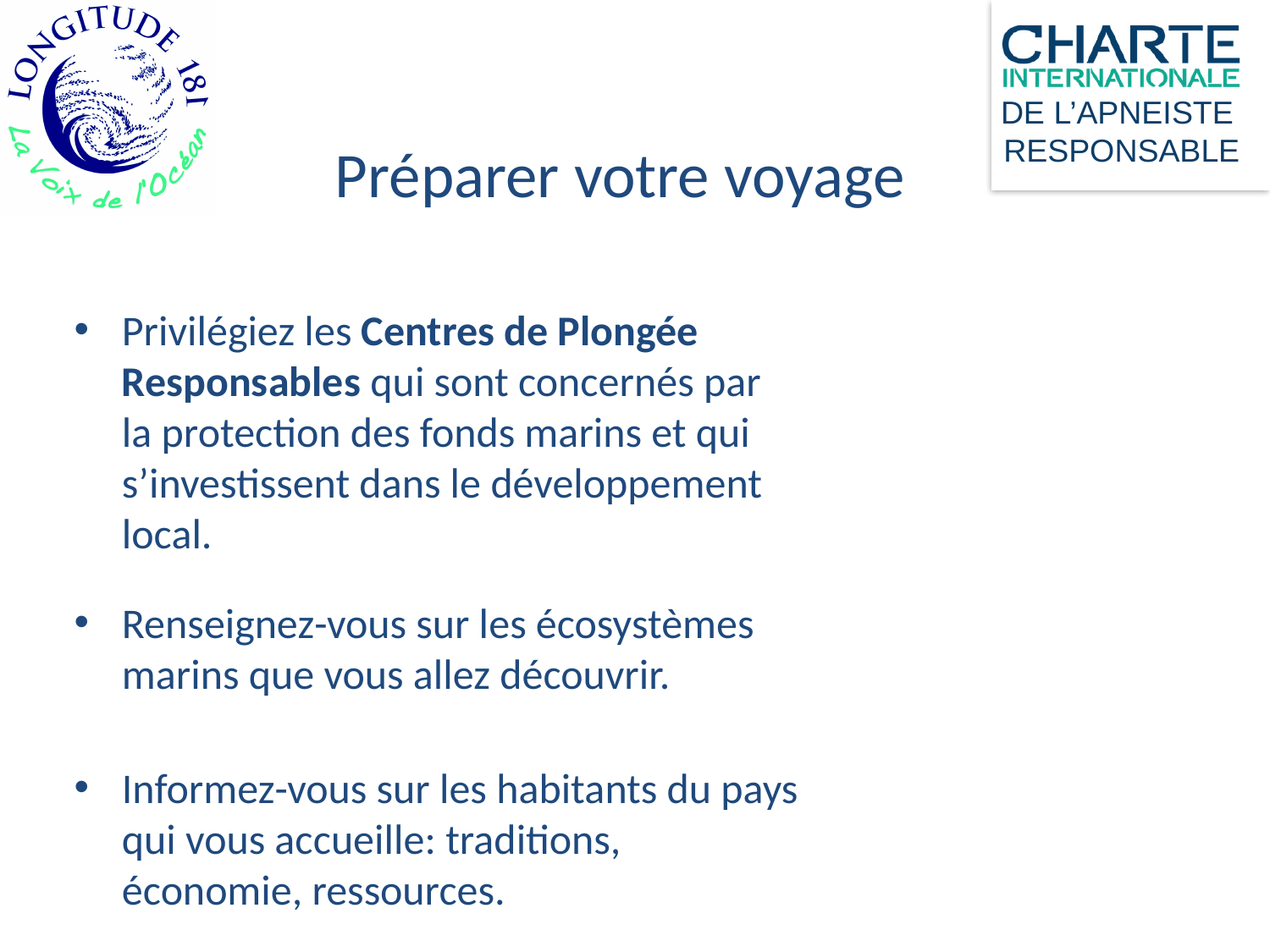

Préparer votre voyage
Privilégiez les Centres de Plongée Responsables qui sont concernés par la protection des fonds marins et qui s’investissent dans le développement local.
Renseignez-vous sur les écosystèmes marins que vous allez découvrir.
Informez-vous sur les habitants du pays qui vous accueille: traditions, économie, ressources.